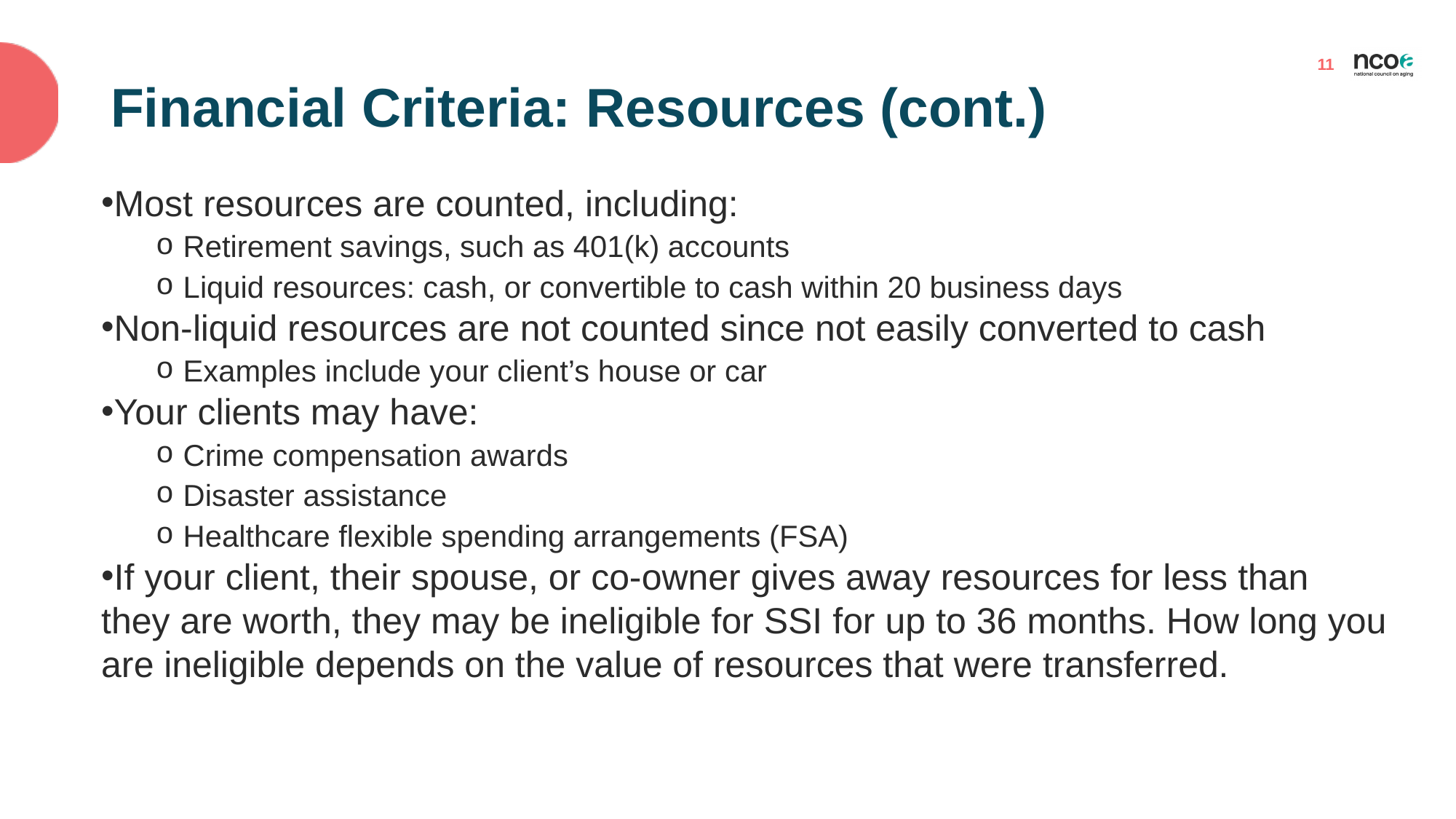

# Financial Criteria: Resources (cont.)
Most resources are counted, including:​
Retirement savings, such as 401(k) accounts​
Liquid resources: cash, or convertible to cash within 20 business days​
Non-liquid resources are not counted since not easily converted to cash ​
Examples include your client’s house or car​
Your clients may have: ​
Crime compensation awards​
Disaster assistance​
Healthcare flexible spending arrangements (FSA)​
If your client, their spouse, or co-owner gives away resources for less than they are worth, they may be ineligible for SSI for up to 36 months. How long you are ineligible depends on the value of resources that were transferred.​